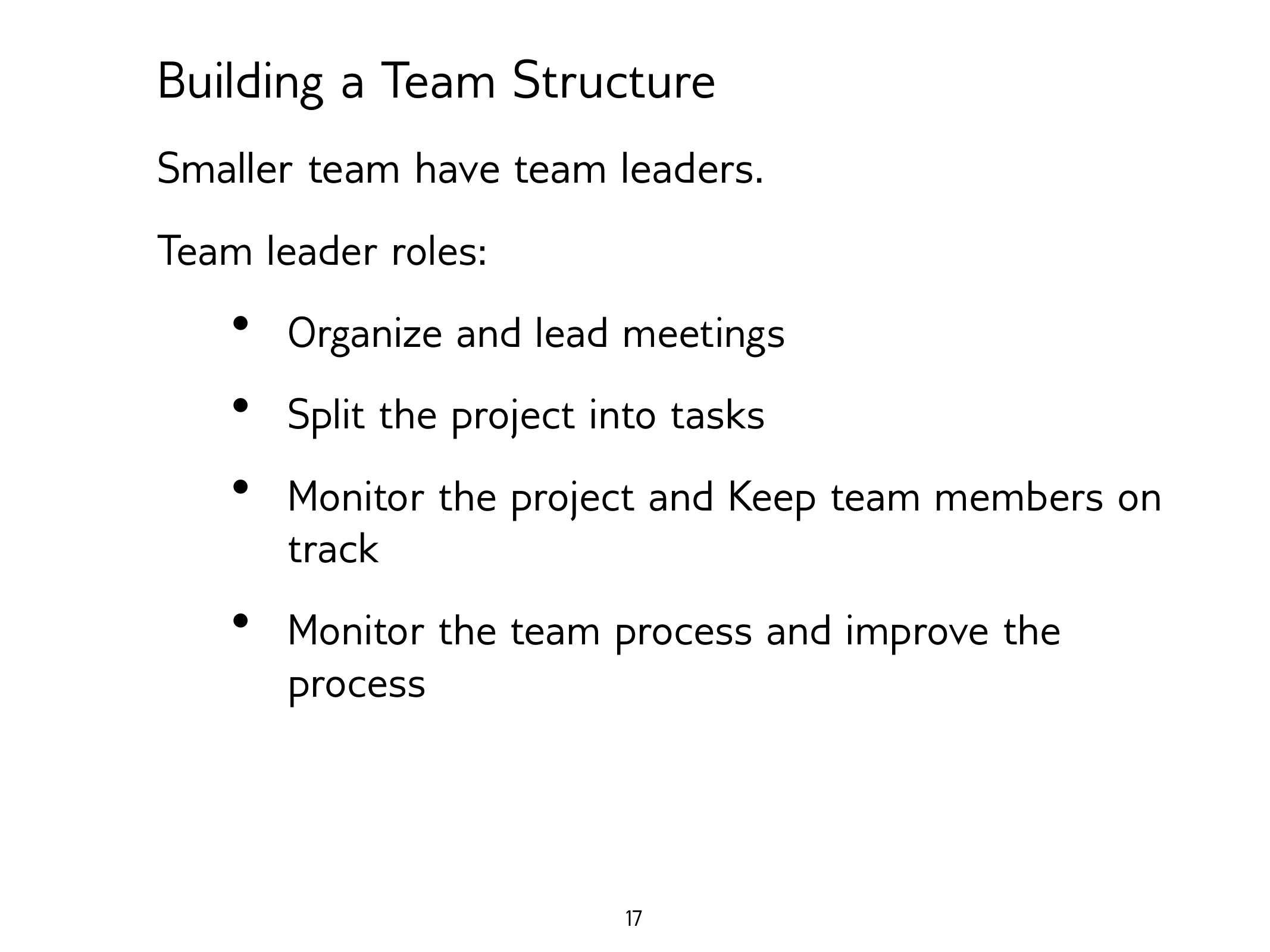

Building a Team Structure
Smaller team have team leaders.
Team leader roles:
Organize and lead meetings
Split the project into tasks
Monitor the project and Keep team members on track
Monitor the team process and improve the process
17